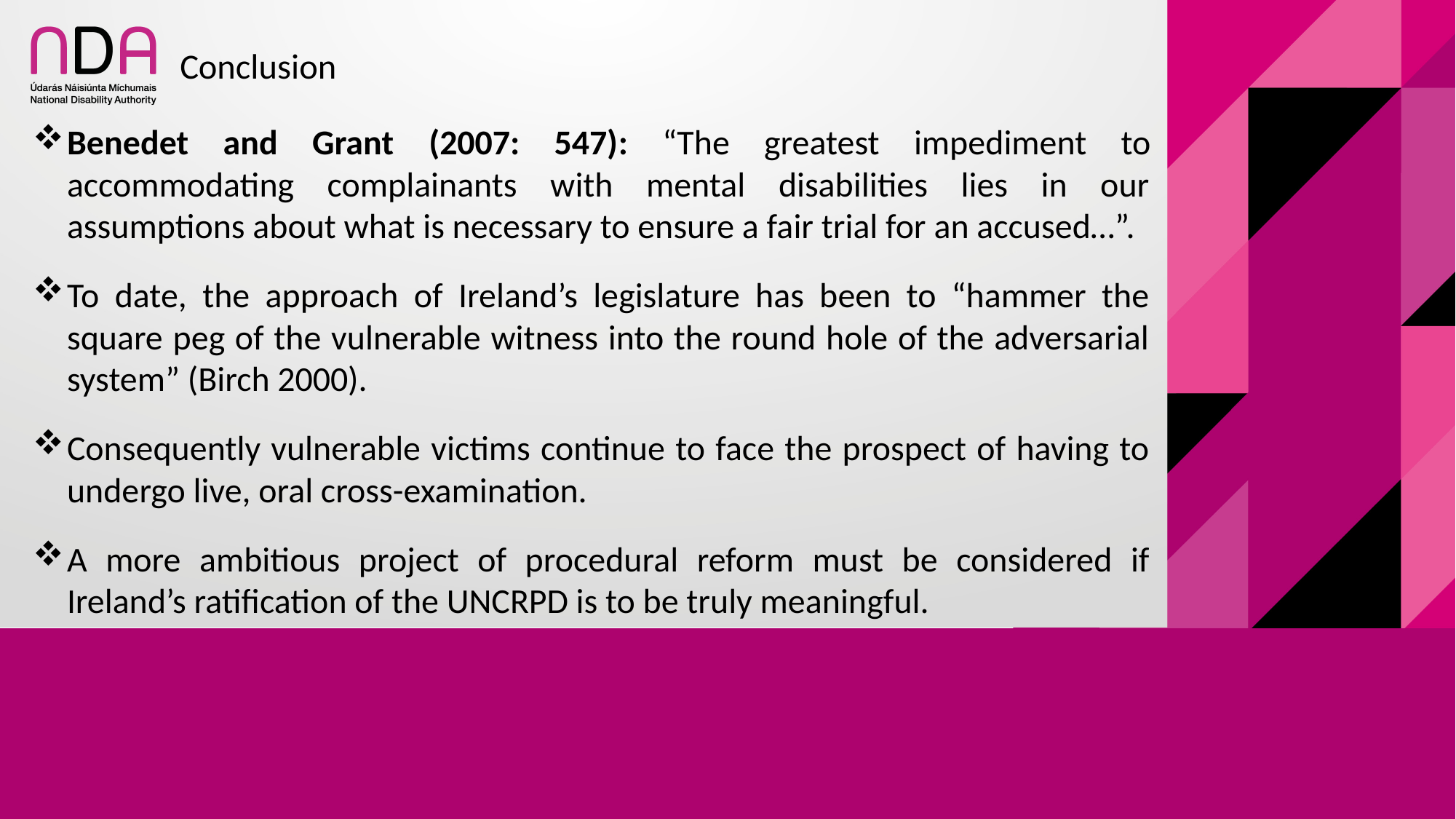

# Conclusion
Benedet and Grant (2007: 547): “The greatest impediment to accommodating complainants with mental disabilities lies in our assumptions about what is necessary to ensure a fair trial for an accused…”.
To date, the approach of Ireland’s legislature has been to “hammer the square peg of the vulnerable witness into the round hole of the adversarial system” (Birch 2000).
Consequently vulnerable victims continue to face the prospect of having to undergo live, oral cross-examination.
A more ambitious project of procedural reform must be considered if Ireland’s ratification of the UNCRPD is to be truly meaningful.